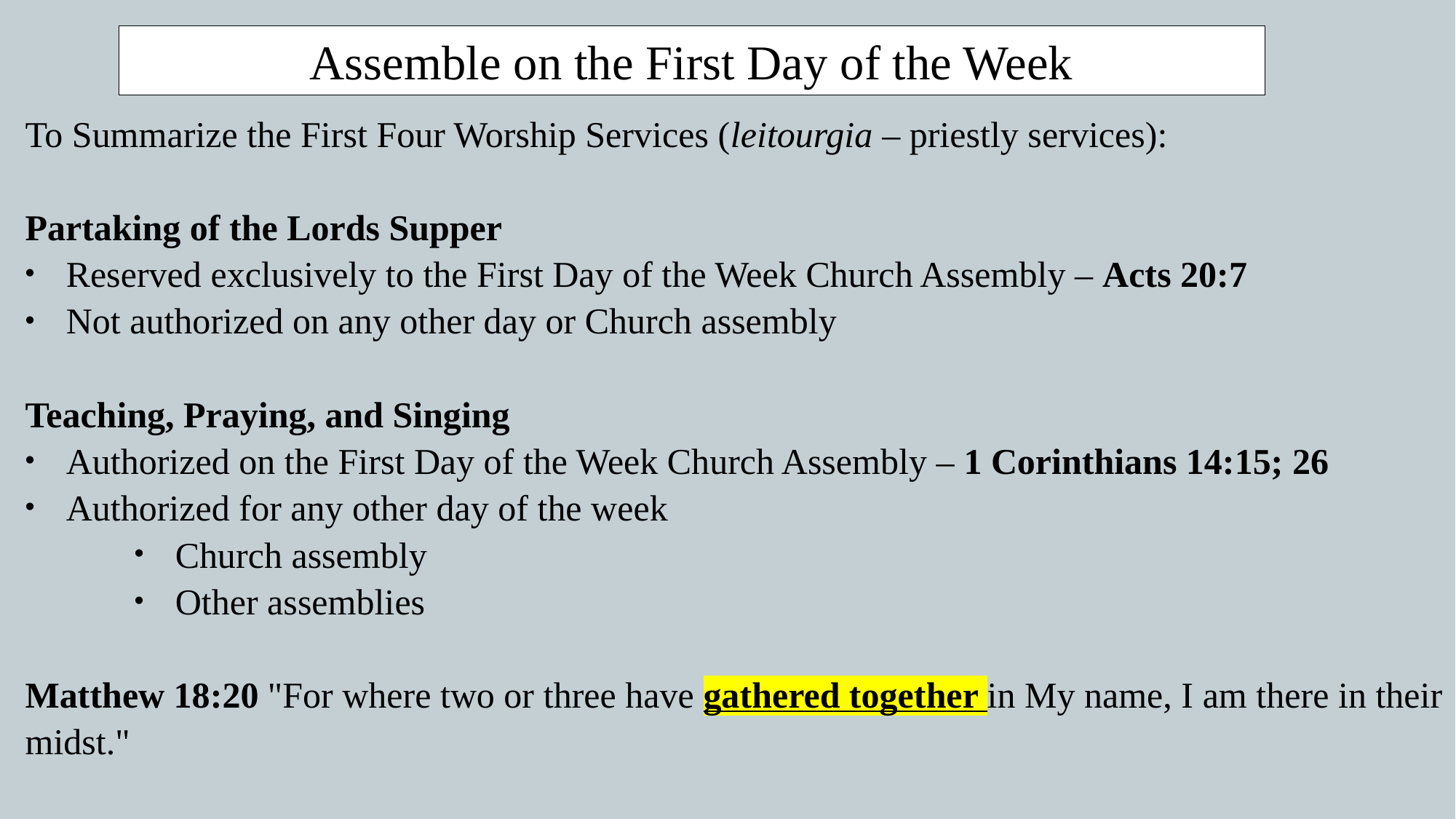

Assemble on the First Day of the Week
To Summarize the First Four Worship Services (leitourgia – priestly services):

Partaking of the Lords Supper
Reserved exclusively to the First Day of the Week Church Assembly – Acts 20:7
Not authorized on any other day or Church assembly

Teaching, Praying, and Singing
Authorized on the First Day of the Week Church Assembly – 1 Corinthians 14:15; 26
Authorized for any other day of the week
Church assembly
Other assemblies

Matthew 18:20 "For where two or three have gathered together in My name, I am there in their midst."